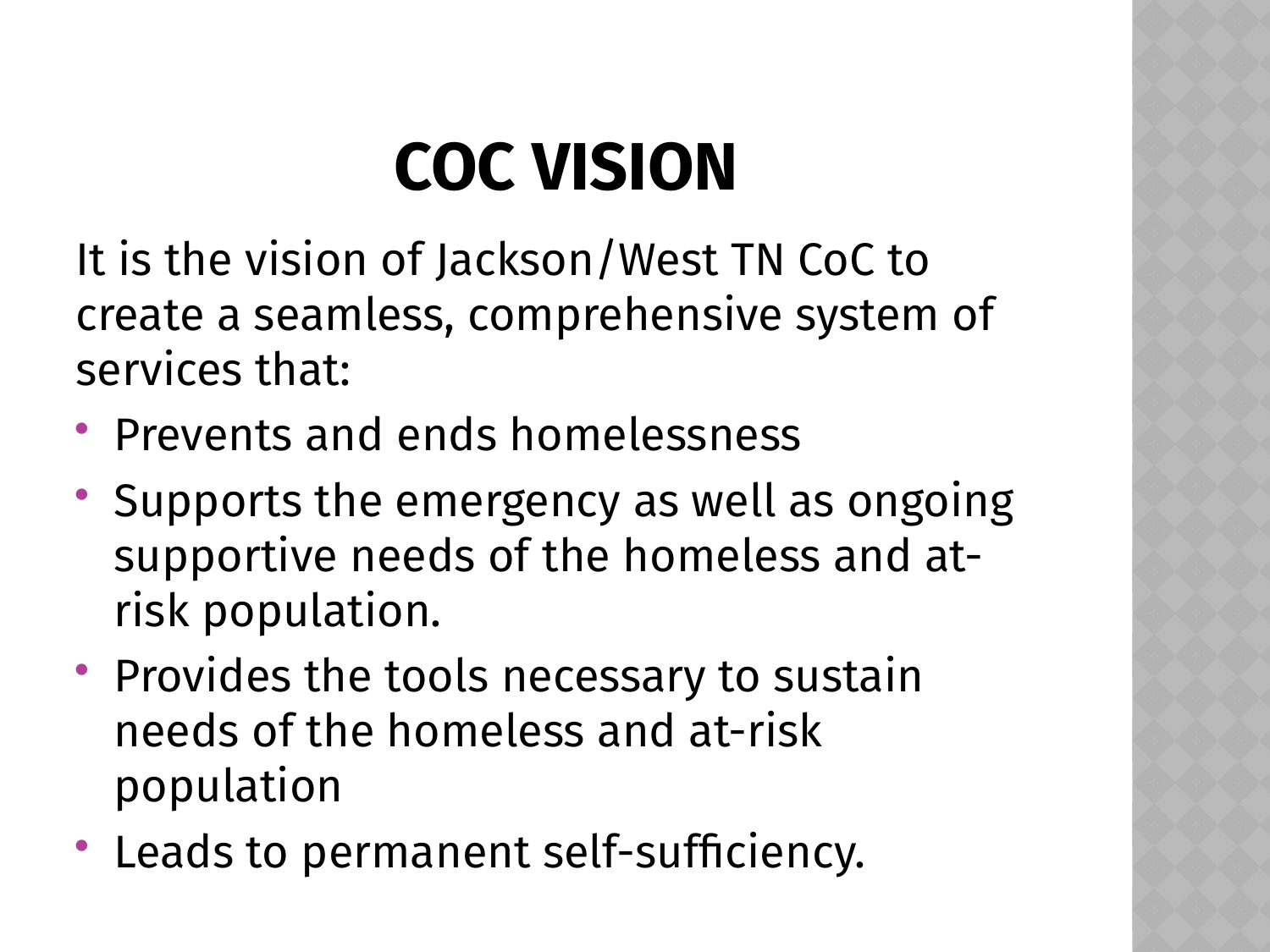

# Coc vision
It is the vision of Jackson/West TN CoC to create a seamless, comprehensive system of services that:
Prevents and ends homelessness
Supports the emergency as well as ongoing supportive needs of the homeless and at-risk population.
Provides the tools necessary to sustain needs of the homeless and at-risk population
Leads to permanent self-sufficiency.